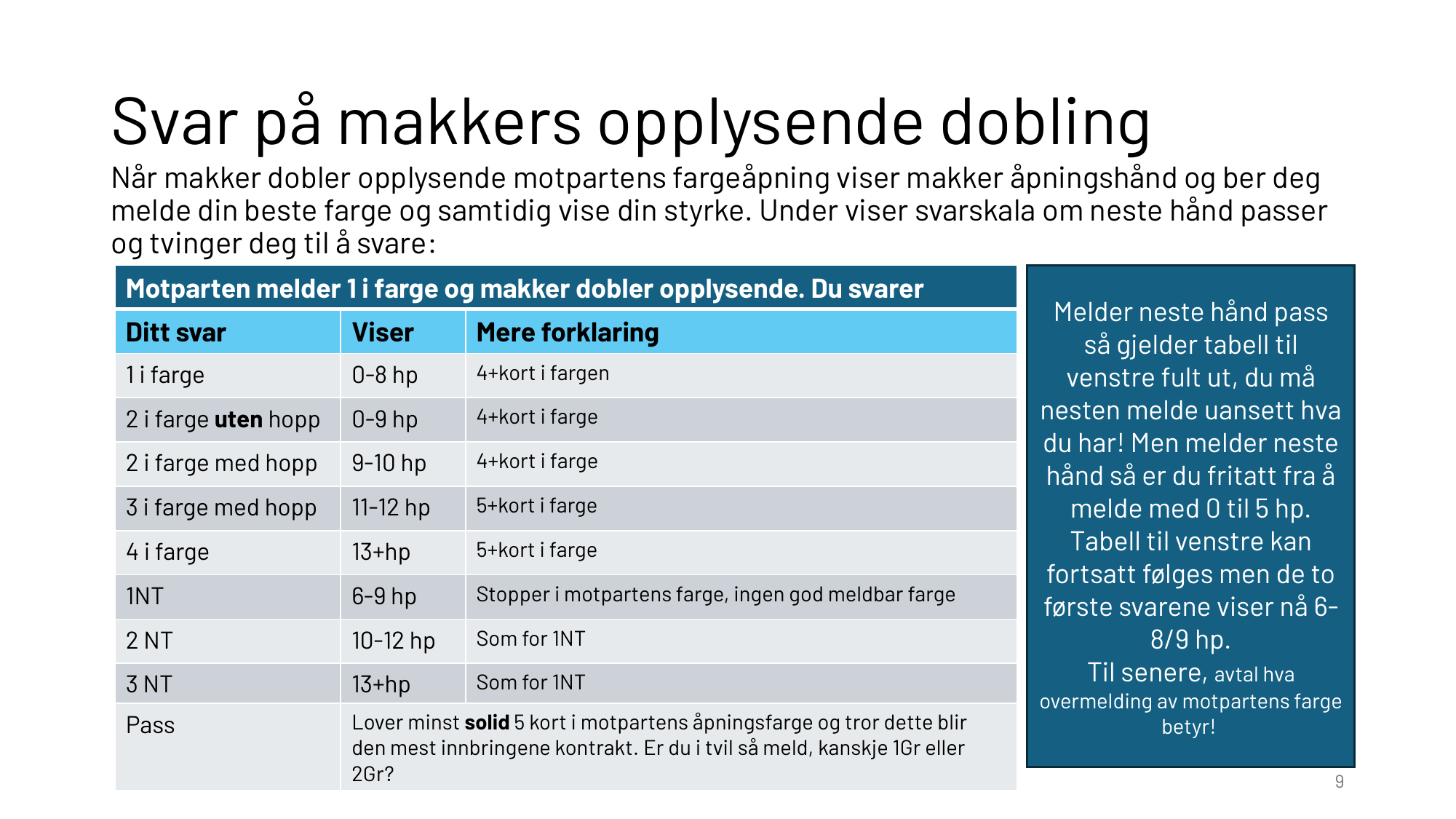

# Svar på makkers opplysende dobling
Når makker dobler opplysende motpartens fargeåpning viser makker åpningshånd og ber deg melde din beste farge og samtidig vise din styrke. Under viser svarskala om neste hånd passer og tvinger deg til å svare:

Melder neste hånd pass så gjelder tabell til venstre fult ut, du må nesten melde uansett hva du har! Men melder neste hånd så er du fritatt fra å melde med 0 til 5 hp. Tabell til venstre kan fortsatt følges men de to første svarene viser nå 6-8/9 hp.
Til senere, avtal hva overmelding av motpartens farge betyr!
| Motparten melder 1 i farge og makker dobler opplysende. Du svarer |  |  |
| --- | --- | --- |
| Ditt svar | Viser | Mere forklaring |
| 1 i farge | 0-8 hp | 4+kort i fargen |
| 2 i farge uten hopp | 0-9 hp | 4+kort i farge |
| 2 i farge med hopp | 9-10 hp | 4+kort i farge |
| 3 i farge med hopp | 11-12 hp | 5+kort i farge |
| 4 i farge | 13+hp | 5+kort i farge |
| 1NT | 6-9 hp | Stopper i motpartens farge, ingen god meldbar farge |
| 2 NT | 10-12 hp | Som for 1NT |
| 3 NT | 13+hp | Som for 1NT |
| Pass | Lover minst solid 5 kort i motpartens åpningsfarge og tror dette blir den mest innbringene kontrakt. Er du i tvil så meld, kanskje 1Gr eller 2Gr? |  |
9